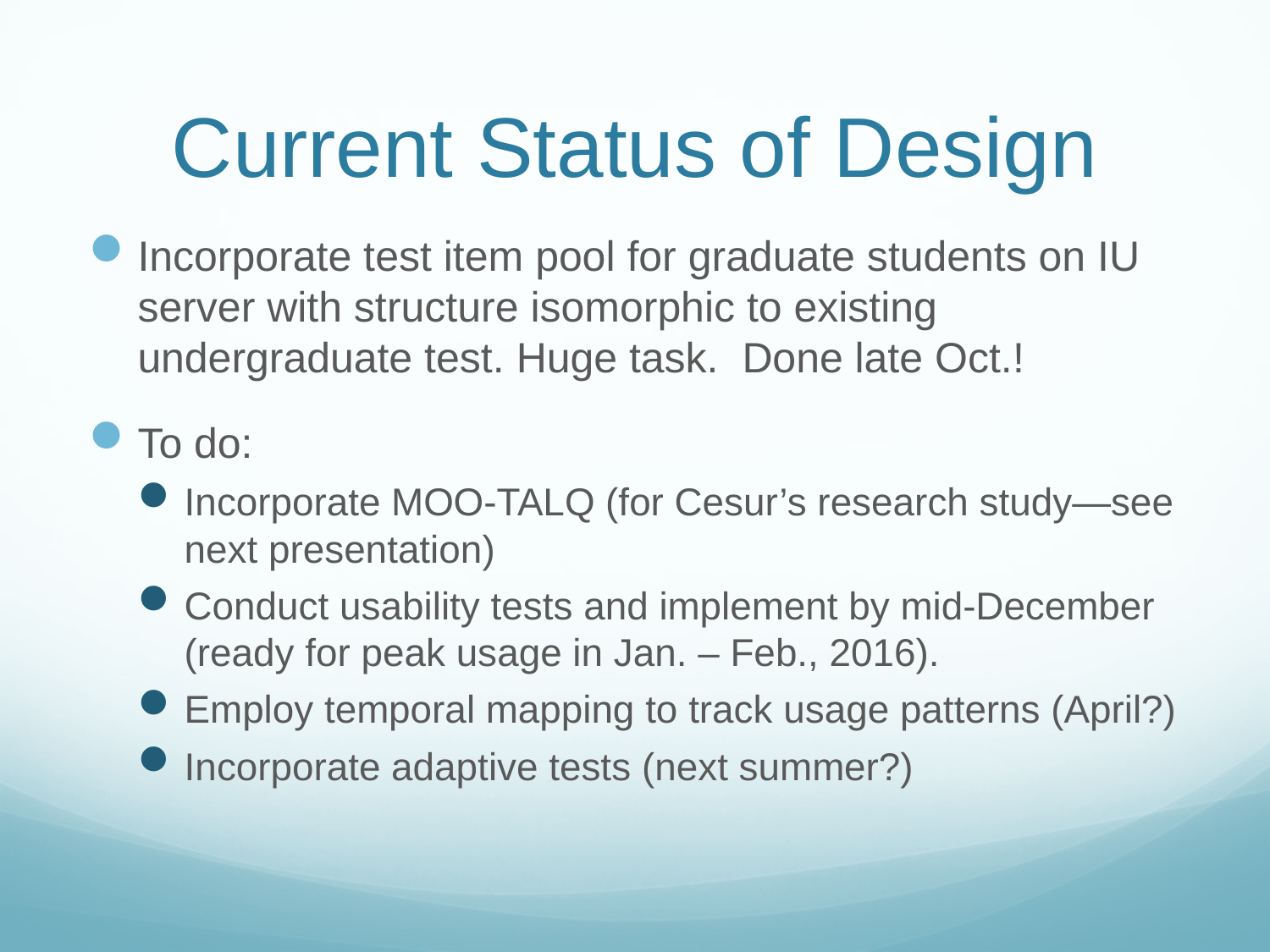

# Current Status of Design
Incorporate test item pool for graduate students on IU server with structure isomorphic to existing undergraduate test. Huge task.  Done late Oct.!
To do:
Incorporate MOO-TALQ (for Cesur’s research study—see next presentation)
Conduct usability tests and implement by mid-December (ready for peak usage in Jan. – Feb., 2016).
Employ temporal mapping to track usage patterns (April?)
Incorporate adaptive tests (next summer?)